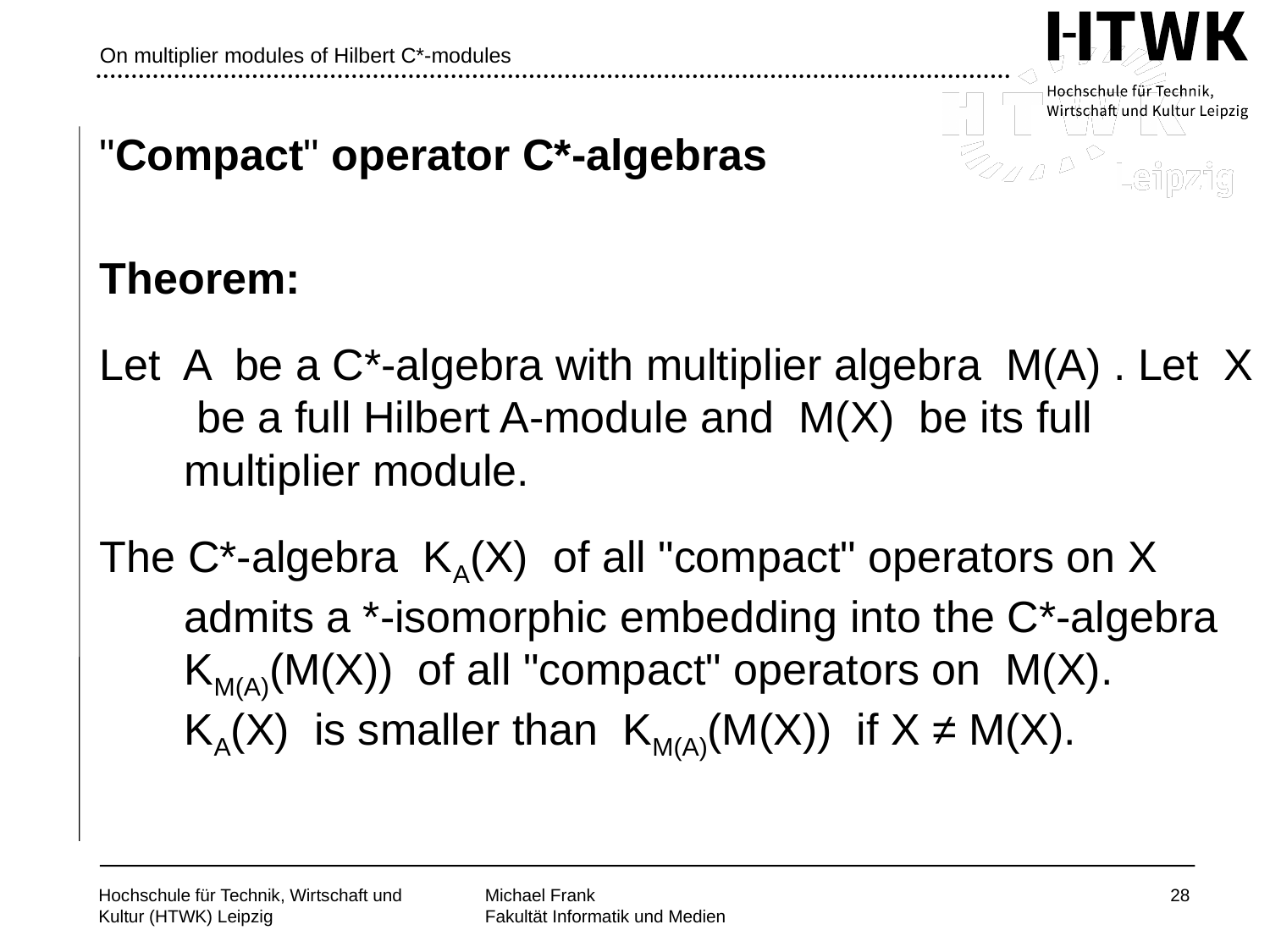

# On multiplier modules of Hilbert C*-modules
"Compact" operator C*-algebras

Theorem:

Let  A  be a C*-algebra with multiplier algebra  M(A) . Let  X  be a full Hilbert A-module and  M(X)  be its full multiplier module.

The C*-algebra  KA(X)  of all "compact" operators on X admits a *-isomorphic embedding into the C*-algebra KM(A)(M(X))  of all "compact" operators on  M(X).
KA(X)  is smaller than  KM(A)(M(X))  if X ≠ M(X).
28